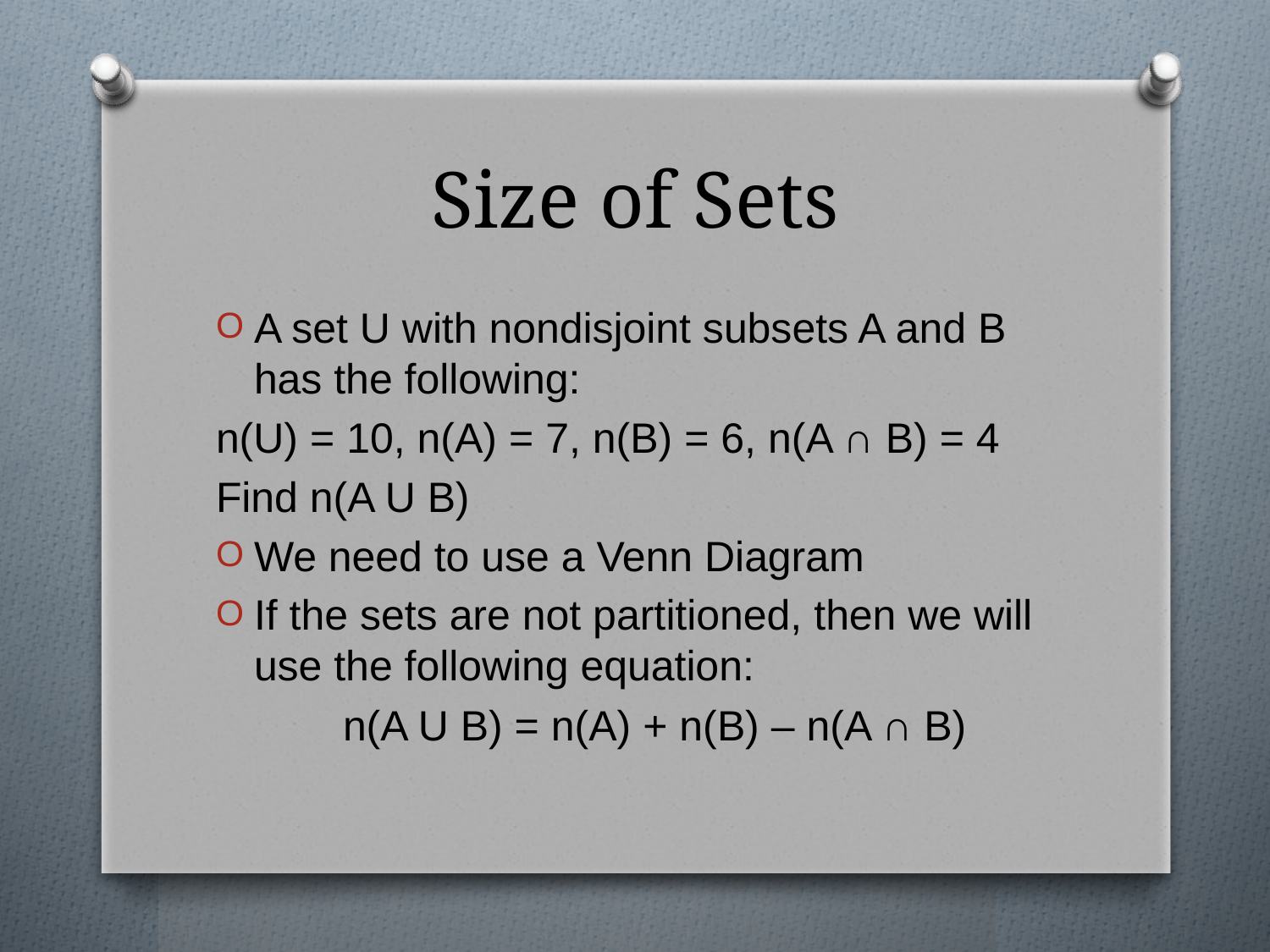

# Size of Sets
A set U with nondisjoint subsets A and B has the following:
n(U) = 10, n(A) = 7, n(B) = 6, n(A ∩ B) = 4
Find n(A U B)
We need to use a Venn Diagram
If the sets are not partitioned, then we will use the following equation:
	n(A U B) = n(A) + n(B) – n(A ∩ B)